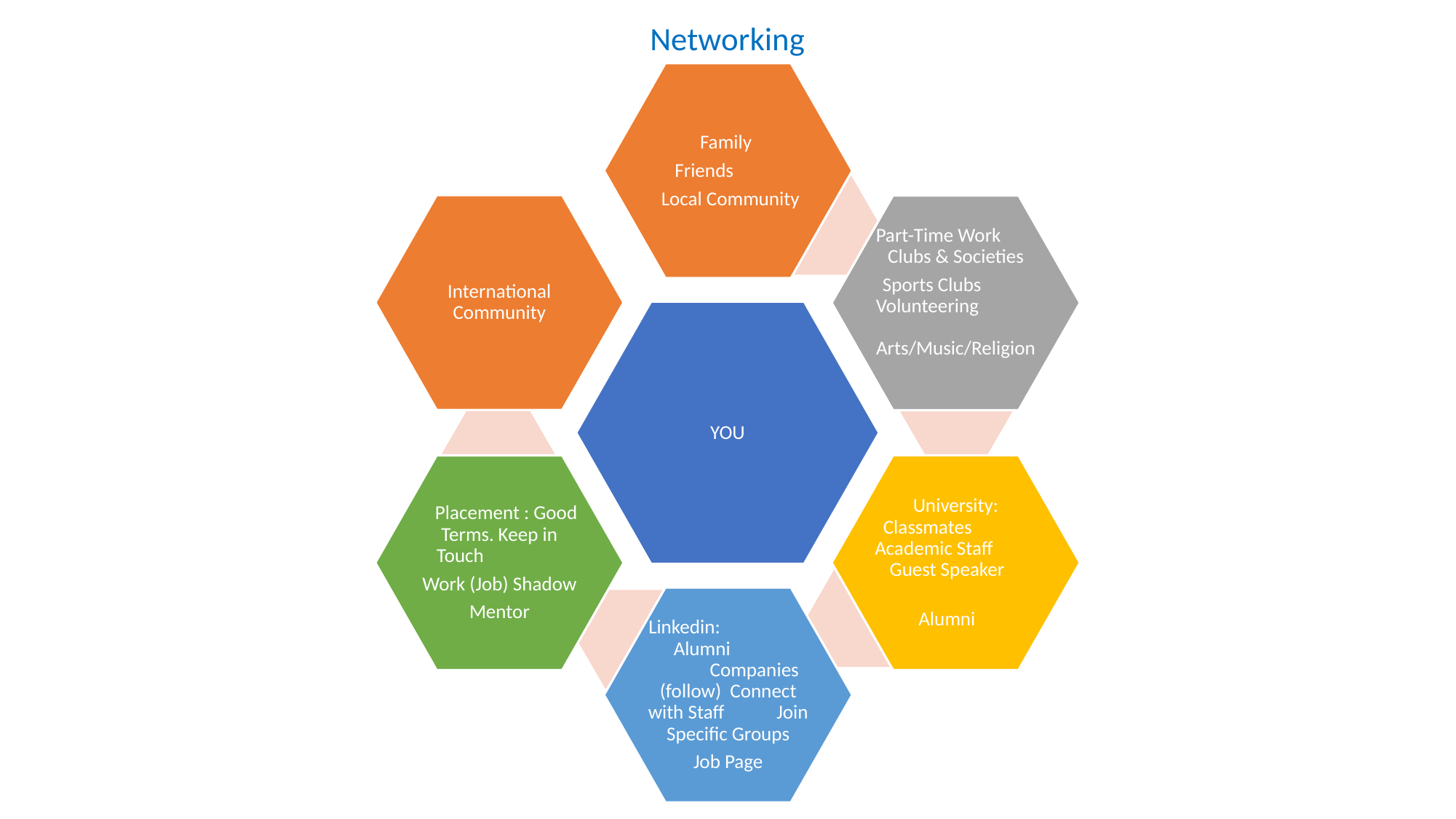

# Networking
YOU
Family
Friends
 Local Community
Part-Time Work         Clubs & Societies
Sports Clubs            Volunteering                    Arts/Music/Religion
 University:  Classmates              Academic Staff              Guest Speaker
Alumni
Linkedin:                           Alumni                               Companies (follow)  Connect with Staff            Join Specific Groups
Job Page
   Placement : Good Terms. Keep in Touch
Work (Job) Shadow
Mentor
International Community